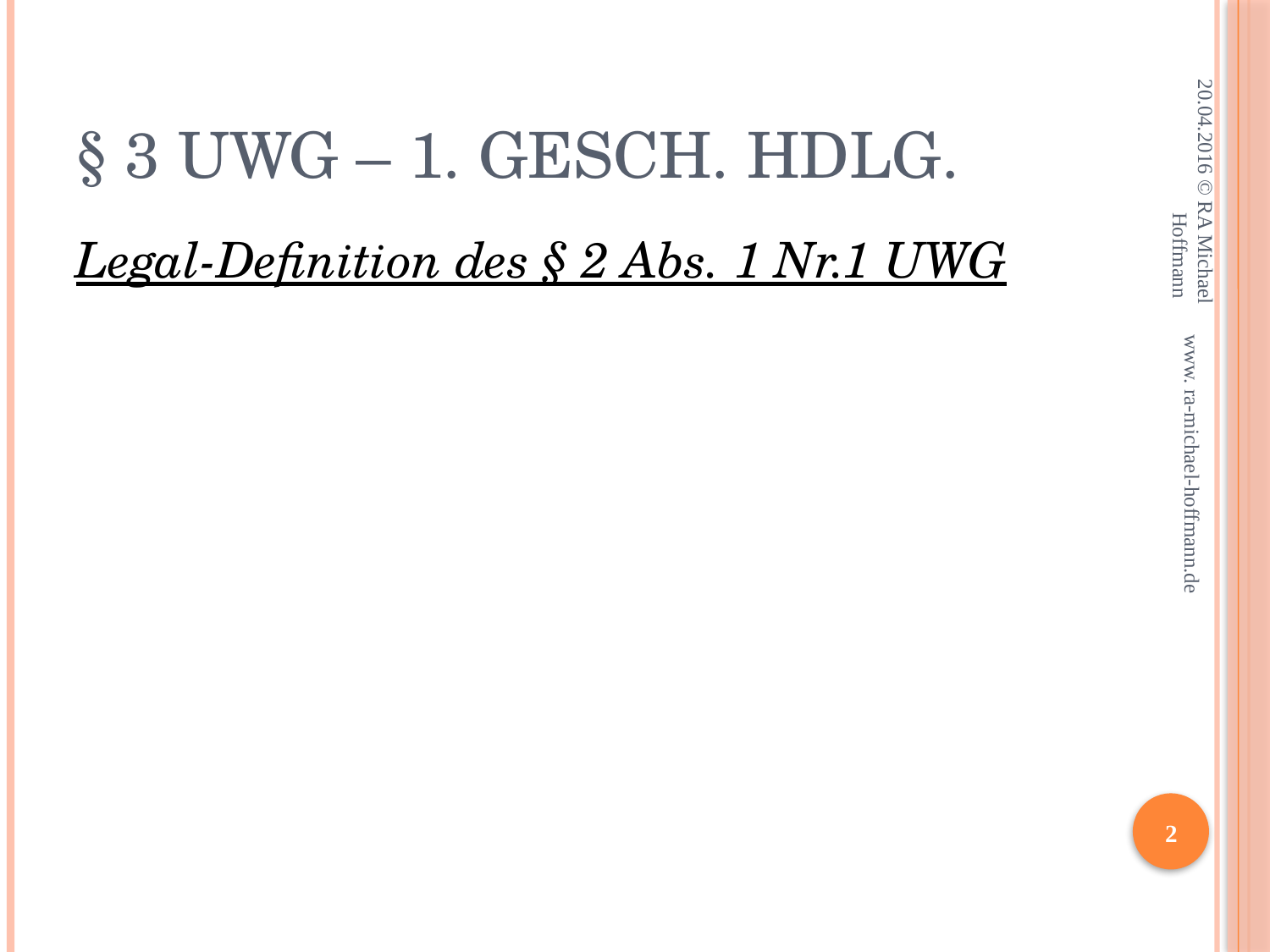

# § 3 UWG – 1. gesch. Hdlg.
20.04.2016 © RA Michael Hoffmann
Legal-Definition des § 2 Abs. 1 Nr.1 UWG
www. ra-michael-hoffmann.de
2